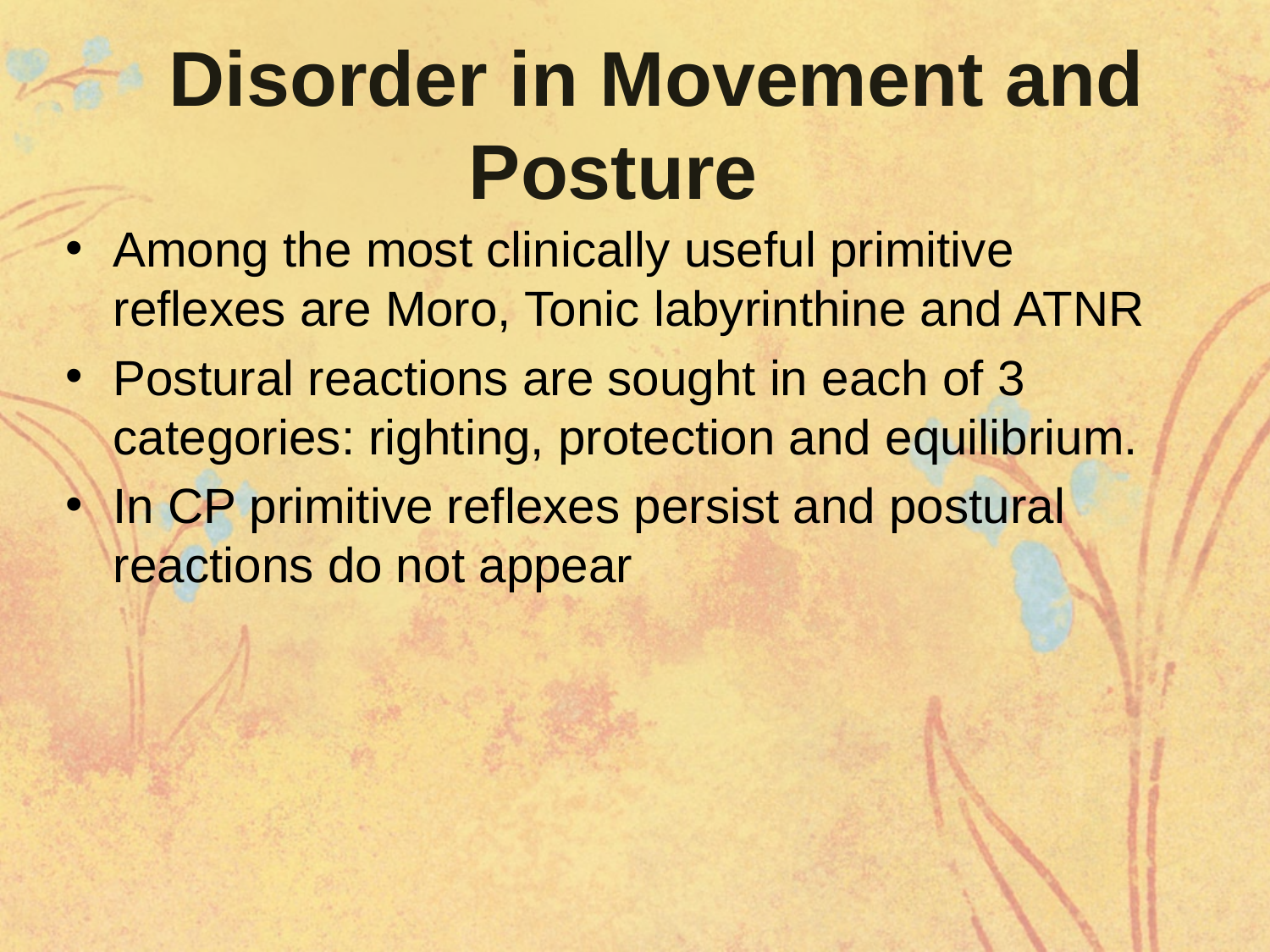

# Disorder in Movement and Posture
Among the most clinically useful primitive reflexes are Moro, Tonic labyrinthine and ATNR
Postural reactions are sought in each of 3 categories: righting, protection and equilibrium.
In CP primitive reflexes persist and postural reactions do not appear